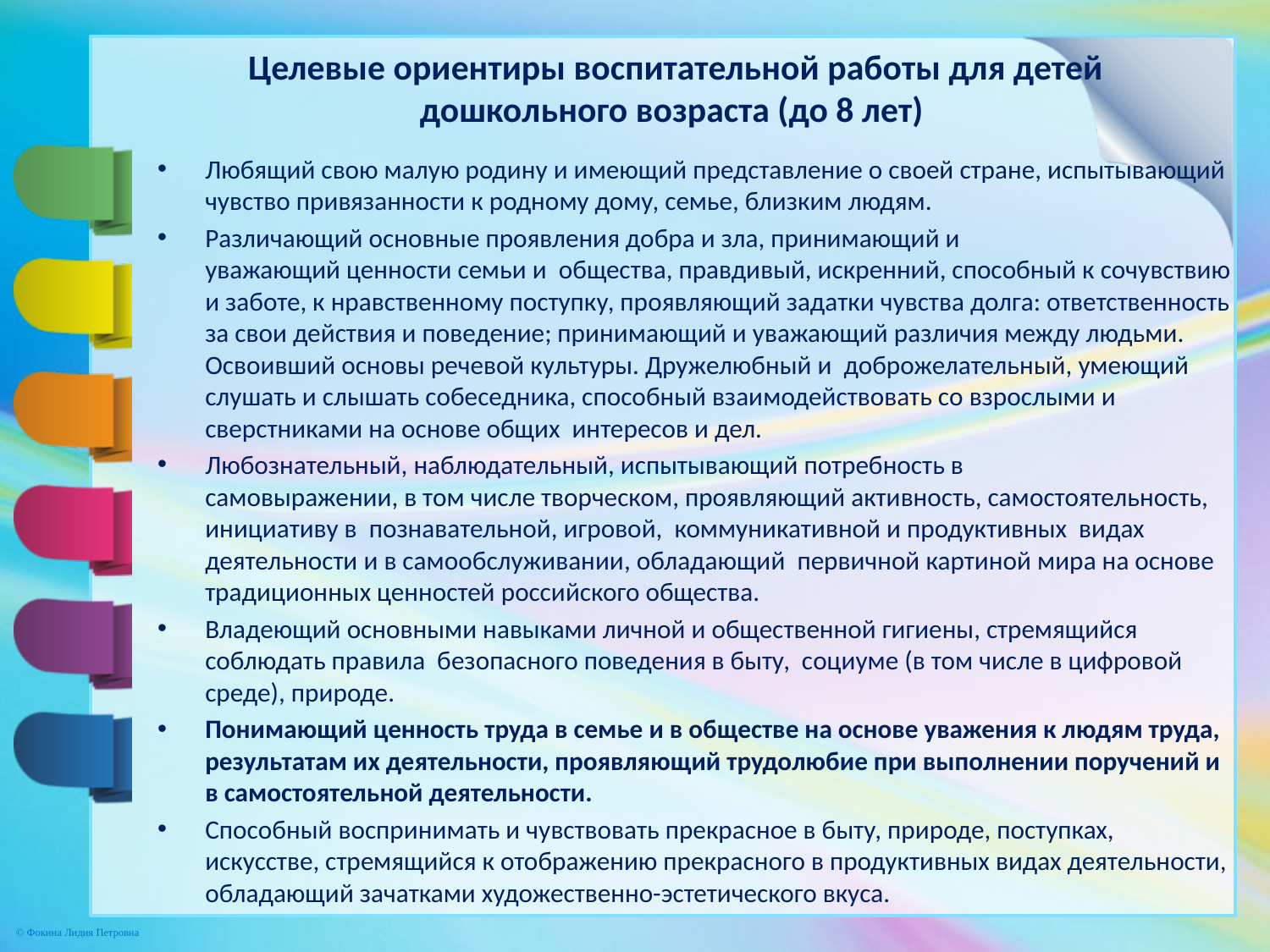

# Целевые ориентиры воспитательной работы для детей дошкольного возраста (до 8 лет)
Любящий свою малую родину и имеющий представление о своей стране, испытывающий чувство привязанности к родному дому, семье, близким людям.
Различающий основные проявления добра и зла, принимающий и                         уважающий ценности семьи и  общества, правдивый, искренний, способный к сочувствию и заботе, к нравственному поступку, проявляющий задатки чувства долга: ответственность за свои действия и поведение; принимающий и уважающий различия между людьми. Освоивший основы речевой культуры. Дружелюбный и  доброжелательный, умеющий слушать и слышать собеседника, способный взаимодействовать со взрослыми и сверстниками на основе общих  интересов и дел.
Любознательный, наблюдательный, испытывающий потребность в                             самовыражении, в том числе творческом, проявляющий активность, самостоятельность, инициативу в  познавательной, игровой,  коммуникативной и продуктивных  видах деятельности и в самообслуживании, обладающий  первичной картиной мира на основе традиционных ценностей российского общества.
Владеющий основными навыками личной и общественной гигиены, стремящийся соблюдать правила  безопасного поведения в быту,  социуме (в том числе в цифровой среде), природе.
Понимающий ценность труда в семье и в обществе на основе уважения к людям труда, результатам их деятельности, проявляющий трудолюбие при выполнении поручений и в самостоятельной деятельности.
Способный воспринимать и чувствовать прекрасное в быту, природе, поступках, искусстве, стремящийся к отображению прекрасного в продуктивных видах деятельности, обладающий зачатками художественно-эстетического вкуса.